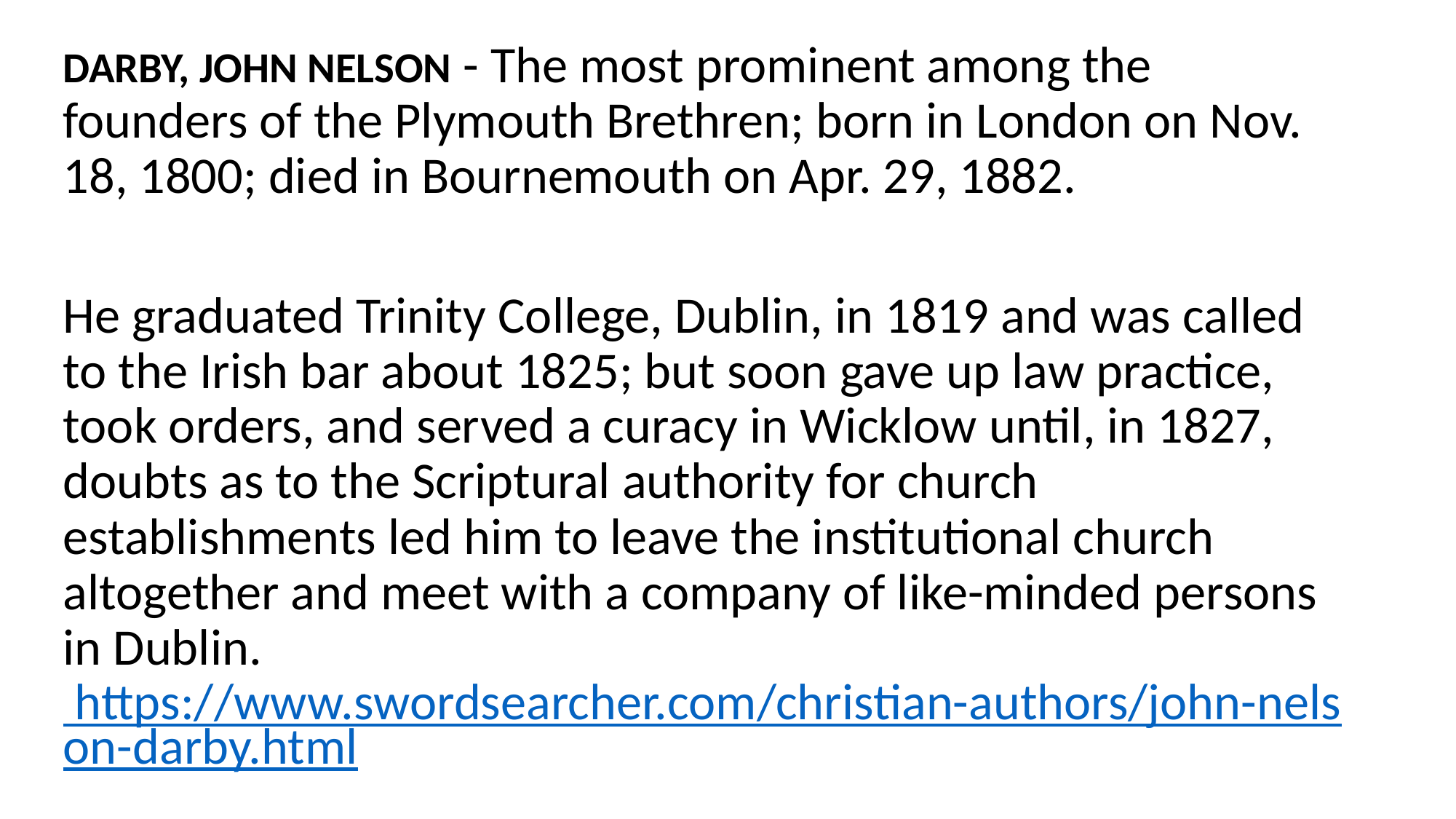

DARBY, JOHN NELSON - The most prominent among the founders of the Plymouth Brethren; born in London on Nov. 18, 1800; died in Bournemouth on Apr. 29, 1882.

He graduated Trinity College, Dublin, in 1819 and was called to the Irish bar about 1825; but soon gave up law practice, took orders, and served a curacy in Wicklow until, in 1827, doubts as to the Scriptural authority for church establishments led him to leave the institutional church altogether and meet with a company of like-minded persons in Dublin. https://www.swordsearcher.com/christian-authors/john-nelson-darby.html